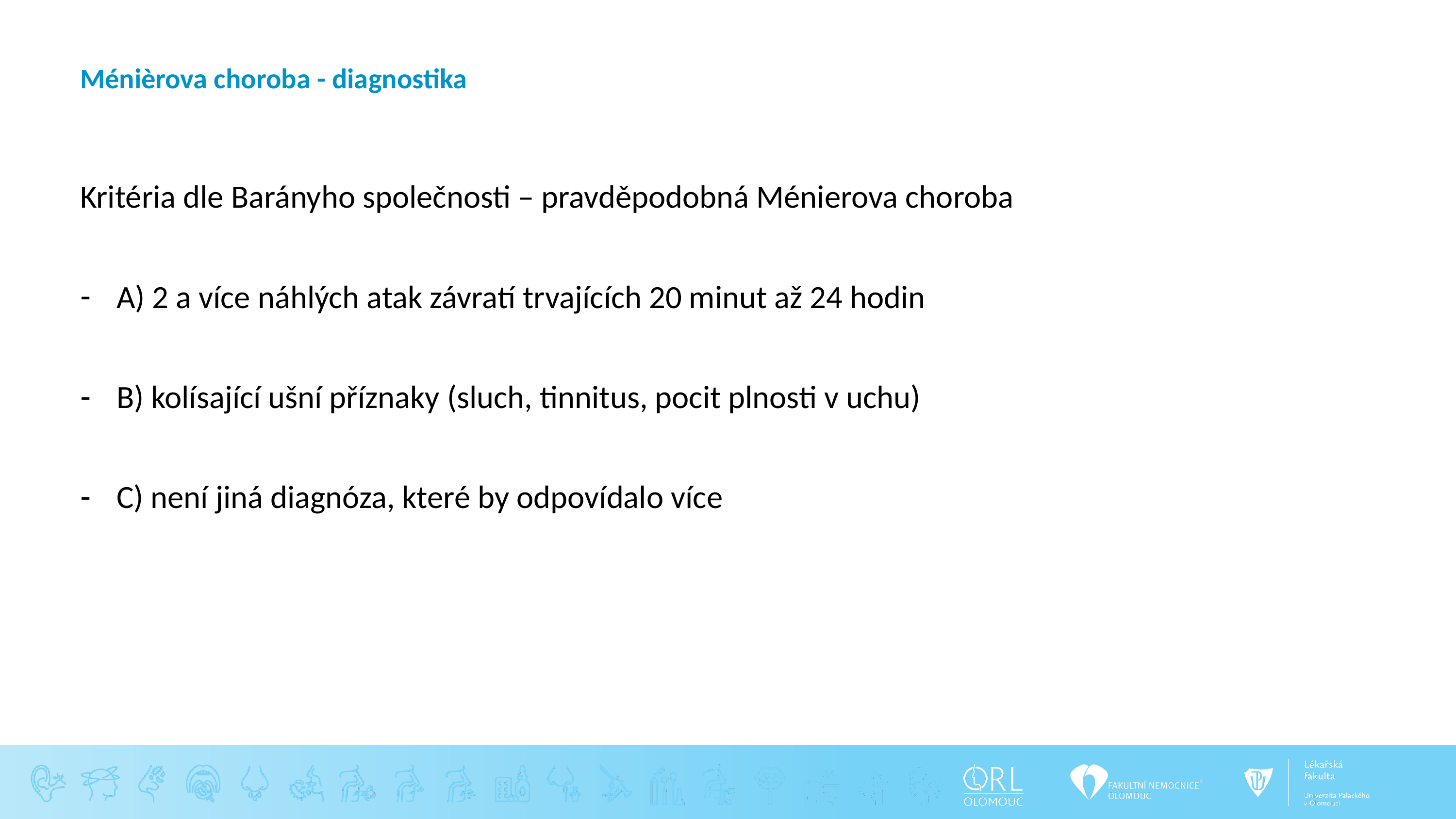

# Ménièrova choroba - diagnostika
Kritéria dle Barányho společnosti – pravděpodobná Ménierova choroba

A) 2 a více náhlých atak závratí trvajících 20 minut až 24 hodin

B) kolísající ušní příznaky (sluch, tinnitus, pocit plnosti v uchu)

C) není jiná diagnóza, které by odpovídalo více